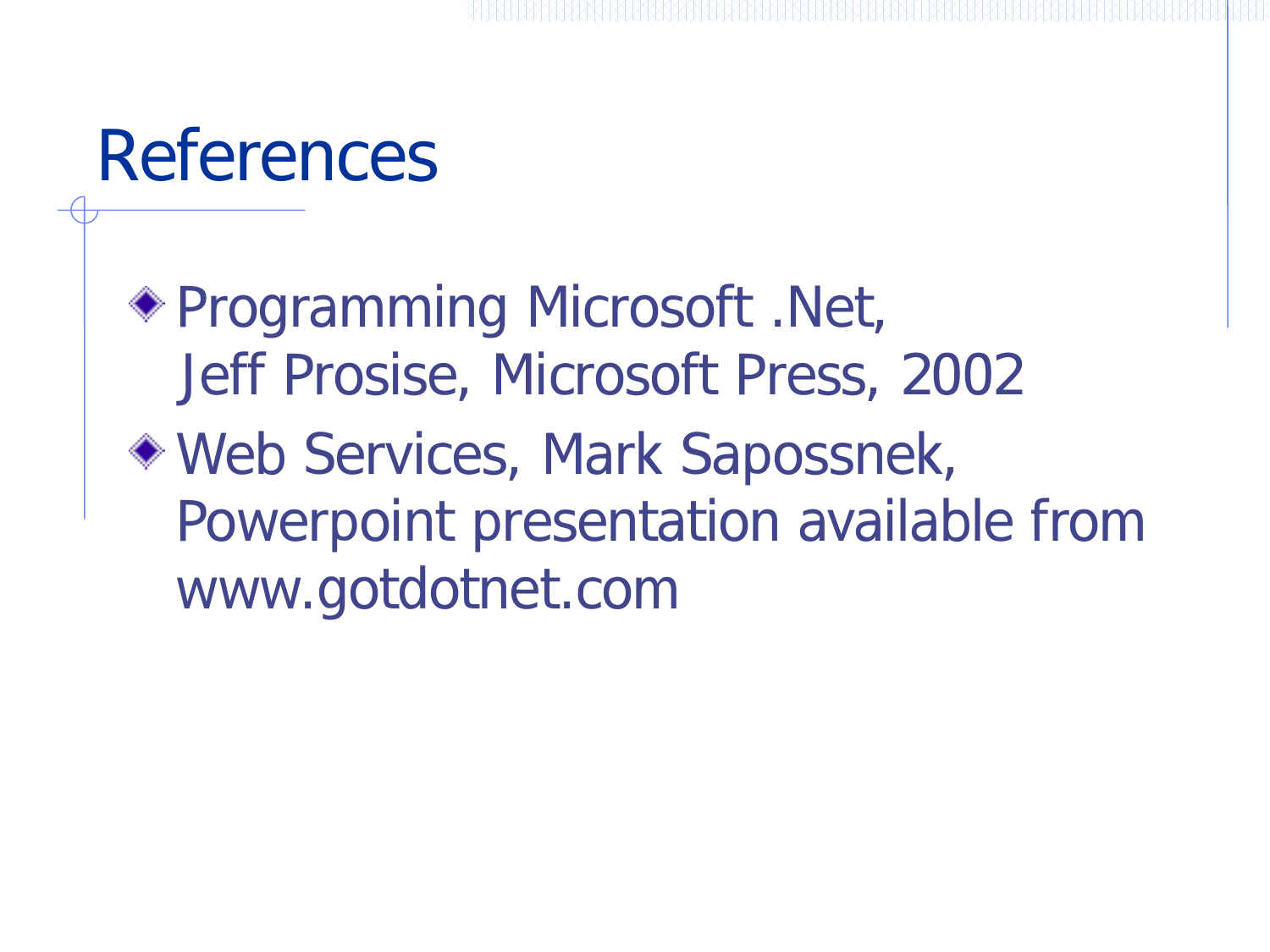

# References
Programming Microsoft .Net,
Jeff Prosise, Microsoft Press, 2002
Web Services, Mark Sapossnek, Powerpoint presentation available from www.gotdotnet.com